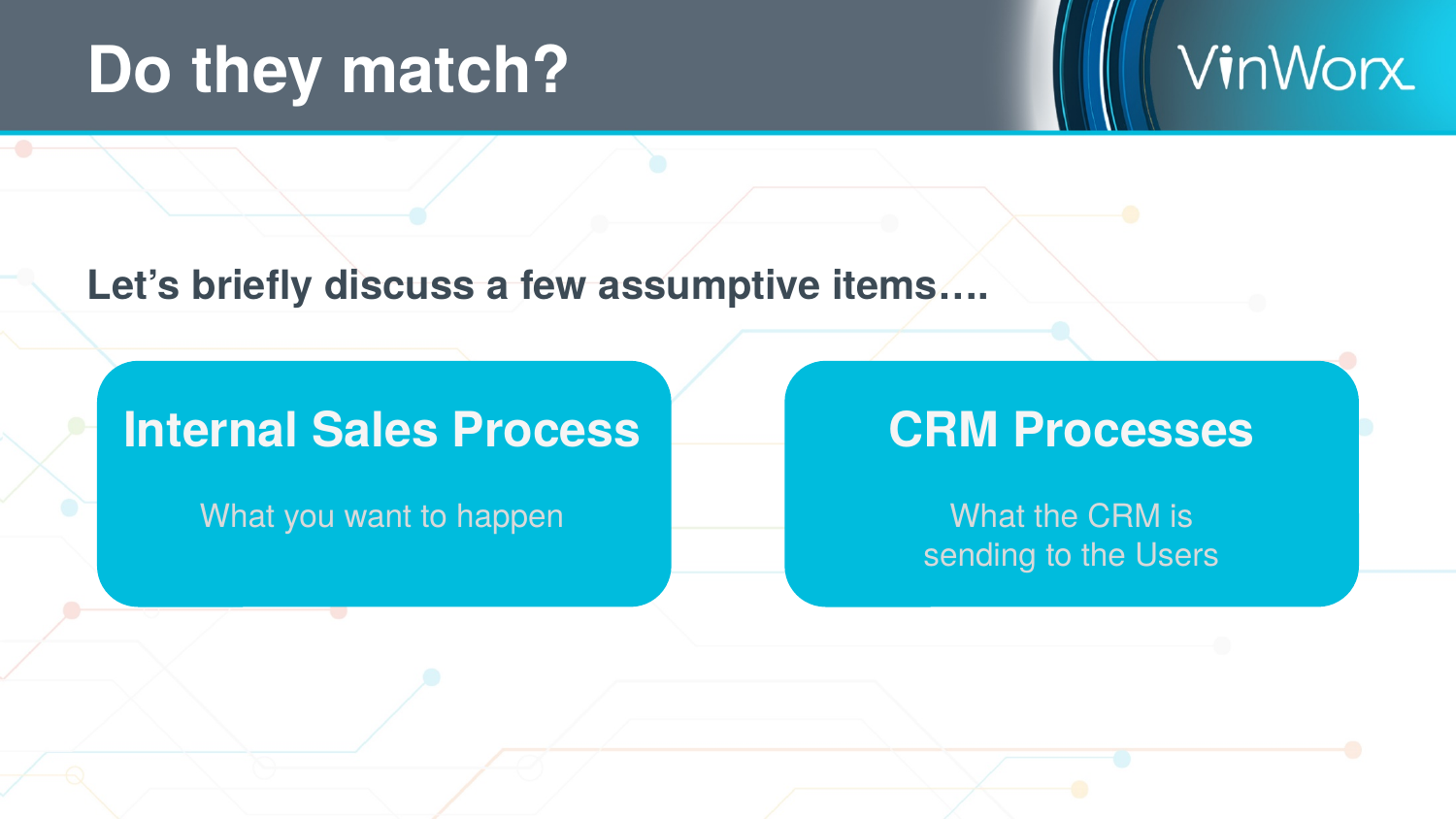

# Do they match?
Let’s briefly discuss a few assumptive items….

Internal Sales Process

What you want to happen

CRM Processes

What the CRM is
sending to the Users